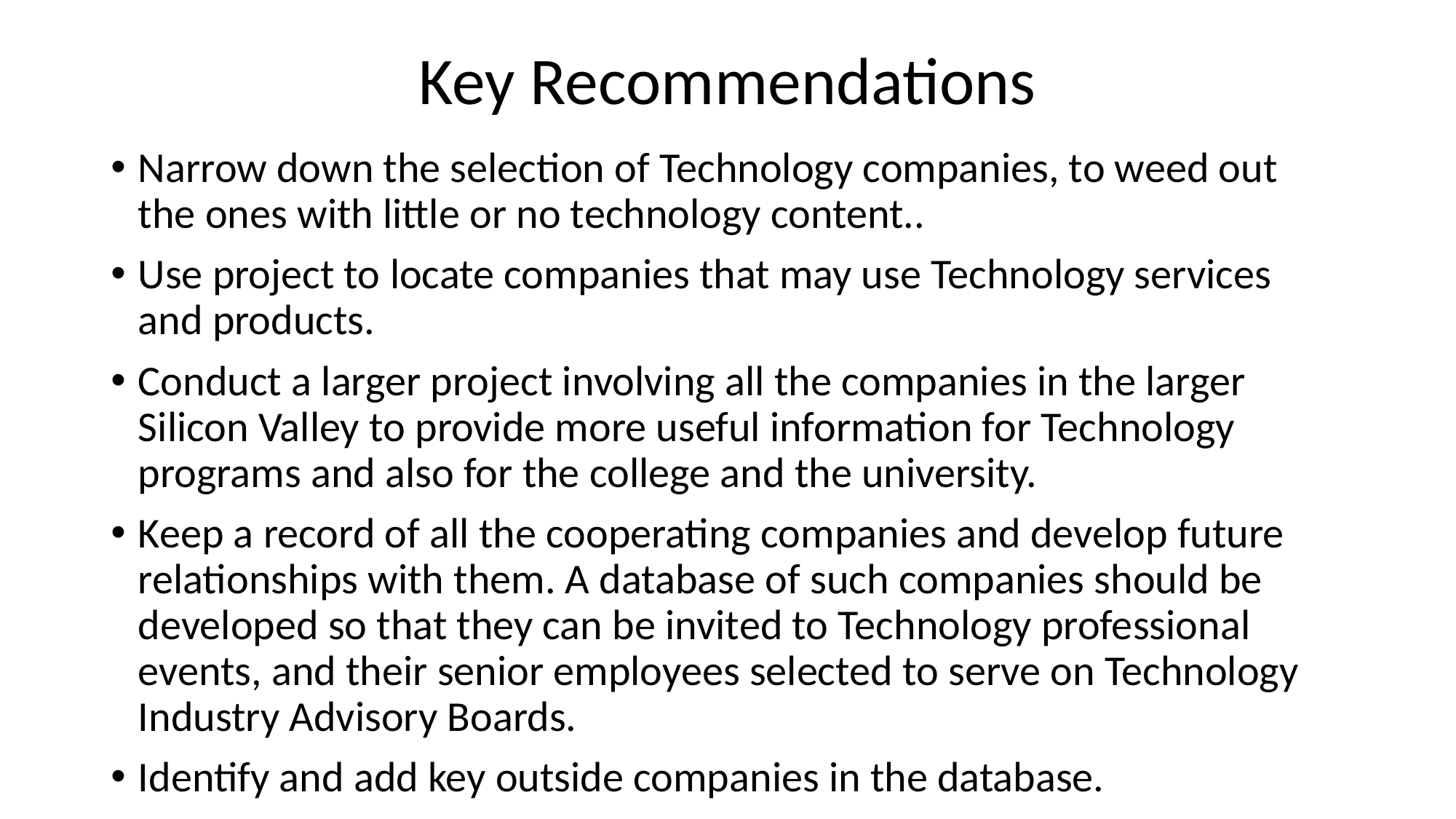

# Key Recommendations
Narrow down the selection of Technology companies, to weed out the ones with little or no technology content..
Use project to locate companies that may use Technology services and products.
Conduct a larger project involving all the companies in the larger Silicon Valley to provide more useful information for Technology programs and also for the college and the university.
Keep a record of all the cooperating companies and develop future relationships with them. A database of such companies should be developed so that they can be invited to Technology professional events, and their senior employees selected to serve on Technology Industry Advisory Boards.
Identify and add key outside companies in the database.